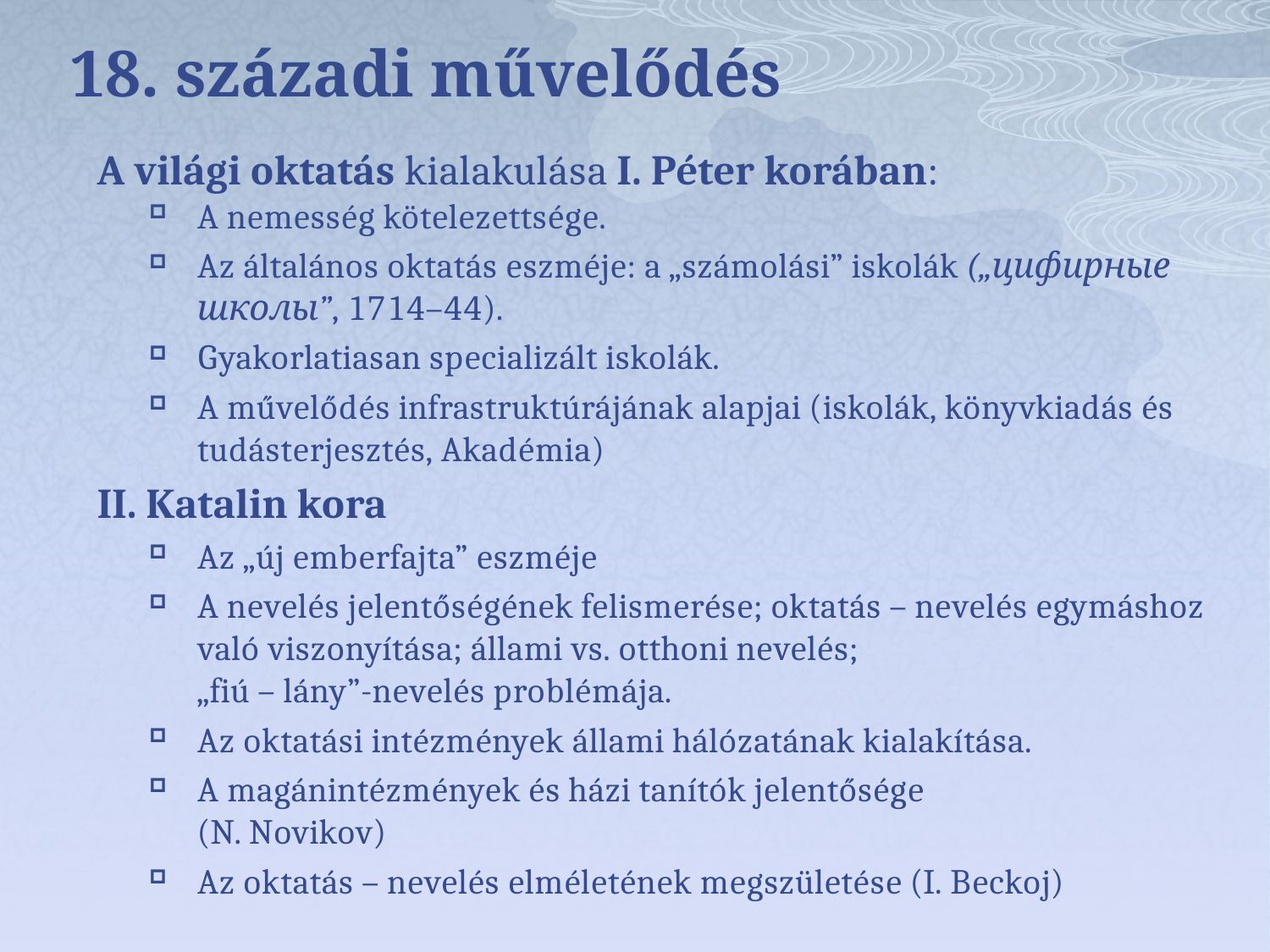

# 18. századi művelődés
A világi oktatás kialakulása I. Péter korában:
A nemesség kötelezettsége.
Az általános oktatás eszméje: a „számolási” iskolák („цифирные школы”, 1714–44).
Gyakorlatiasan specializált iskolák.
A művelődés infrastruktúrájának alapjai (iskolák, könyvkiadás és tudásterjesztés, Akadémia)
II. Katalin kora
Az „új emberfajta” eszméje
A nevelés jelentőségének felismerése; oktatás – nevelés egymáshoz való viszonyítása; állami vs. otthoni nevelés;
„fiú – lány”-nevelés problémája.
Az oktatási intézmények állami hálózatának kialakítása.
A magánintézmények és házi tanítók jelentősége
(N. Novikov)
Az oktatás – nevelés elméletének megszületése (I. Beckoj)